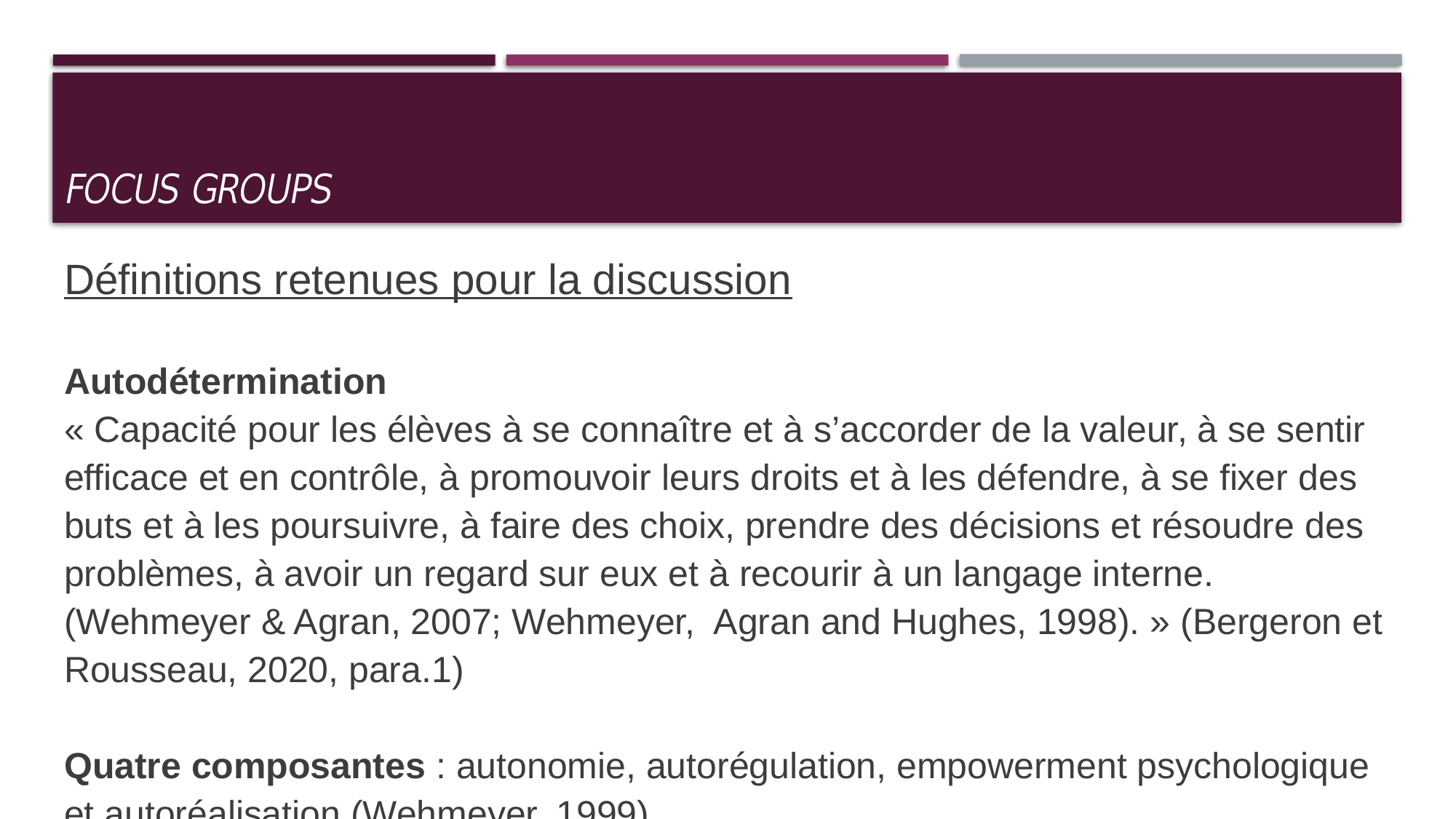

# Focus groups
Définitions retenues pour la discussion

Autodétermination
« Capacité pour les élèves à se connaître et à s’accorder de la valeur, à se sentir efficace et en contrôle, à promouvoir leurs droits et à les défendre, à se fixer des buts et à les poursuivre, à faire des choix, prendre des décisions et résoudre des problèmes, à avoir un regard sur eux et à recourir à un langage interne. (Wehmeyer & Agran, 2007; Wehmeyer,  Agran and Hughes, 1998). » (Bergeron et Rousseau, 2020, para.1)

Quatre composantes : autonomie, autorégulation, empowerment psychologique et autoréalisation (Wehmeyer, 1999)